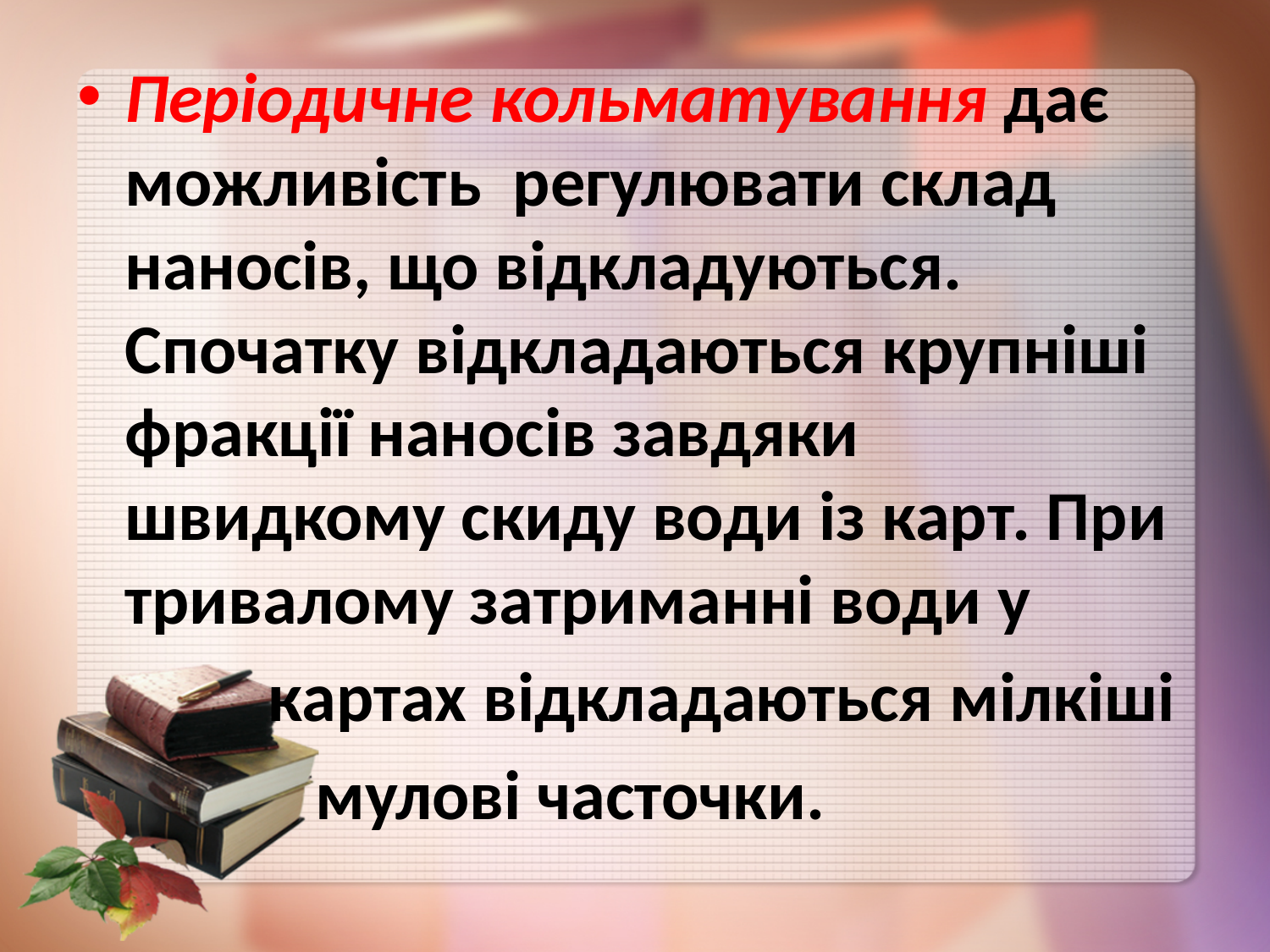

Періодичне кольматування дає можливість  регулювати склад наносів, що відкладуються. Спочатку відкладаються крупніші фракції наносів завдяки швидкому скиду води із карт. При тривалому затриманні води у
            картах відкладаються мілкіші
               мулові часточки.